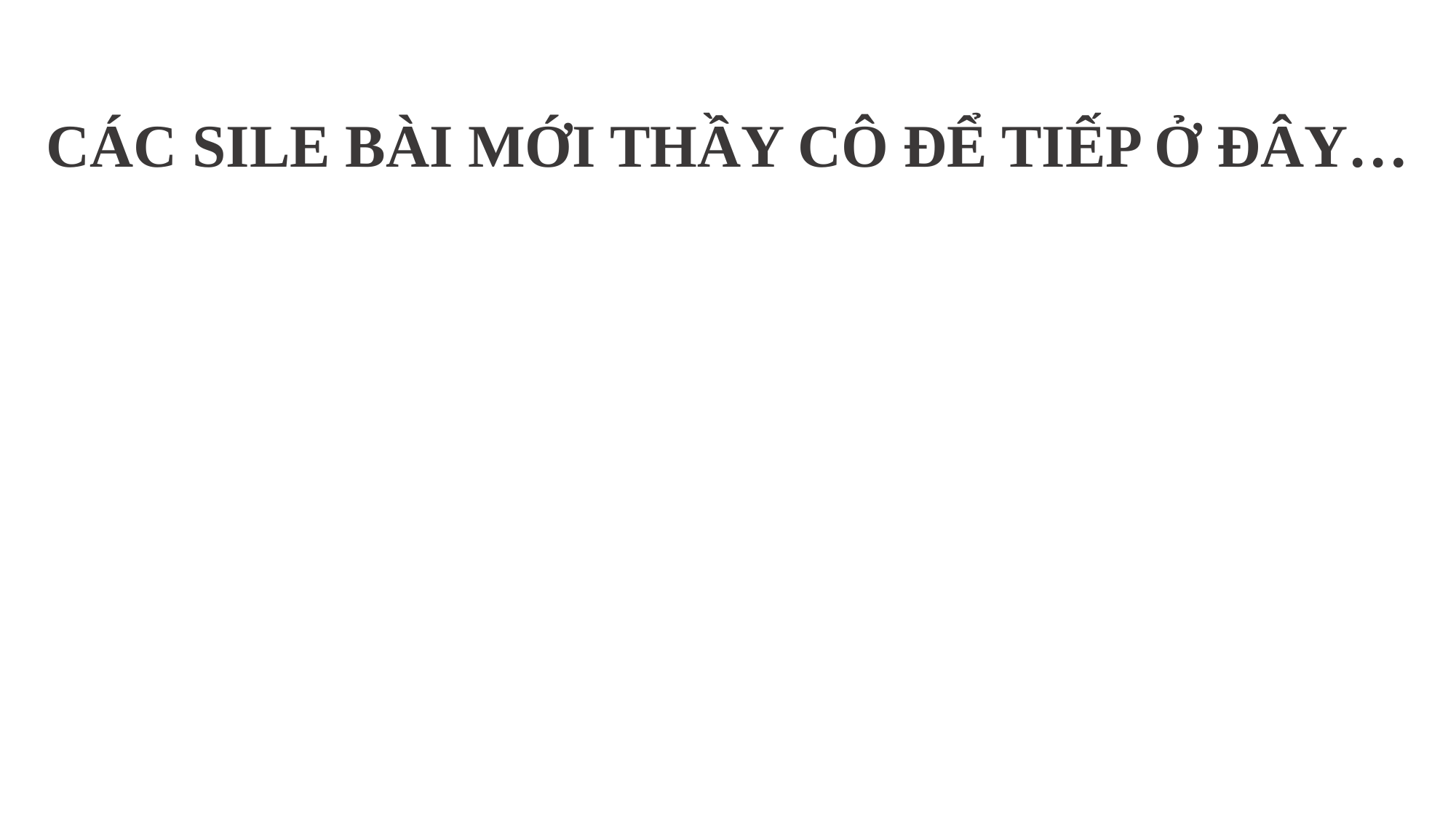

CÁC SILE BÀI MỚI THẦY CÔ ĐỂ TIẾP Ở ĐÂY…